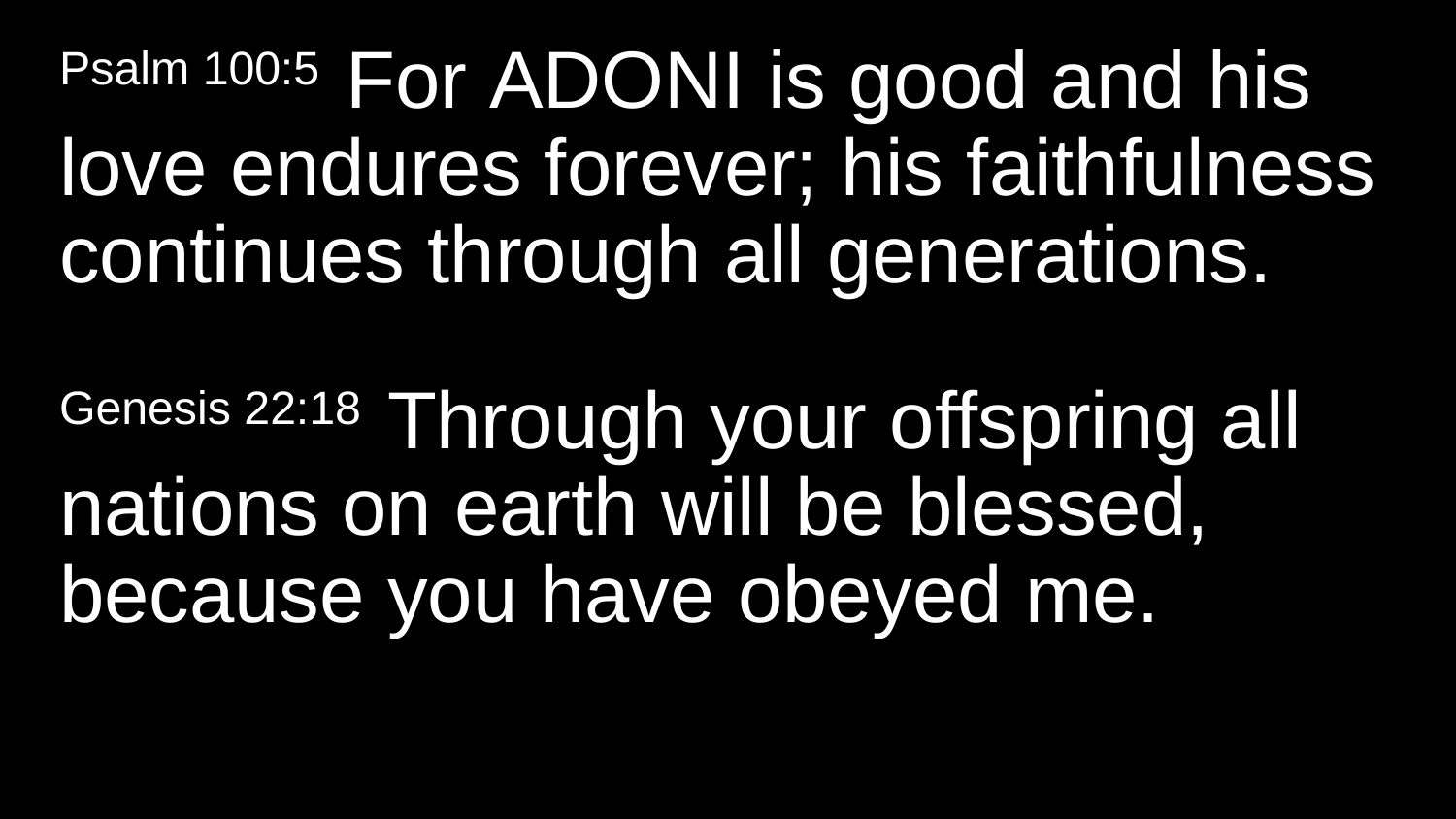

Psalm 100:5  For Adoni is good and his love endures forever; his faithfulness continues through all generations.

Genesis 22:18  Through your offspring all nations on earth will be blessed, because you have obeyed me.